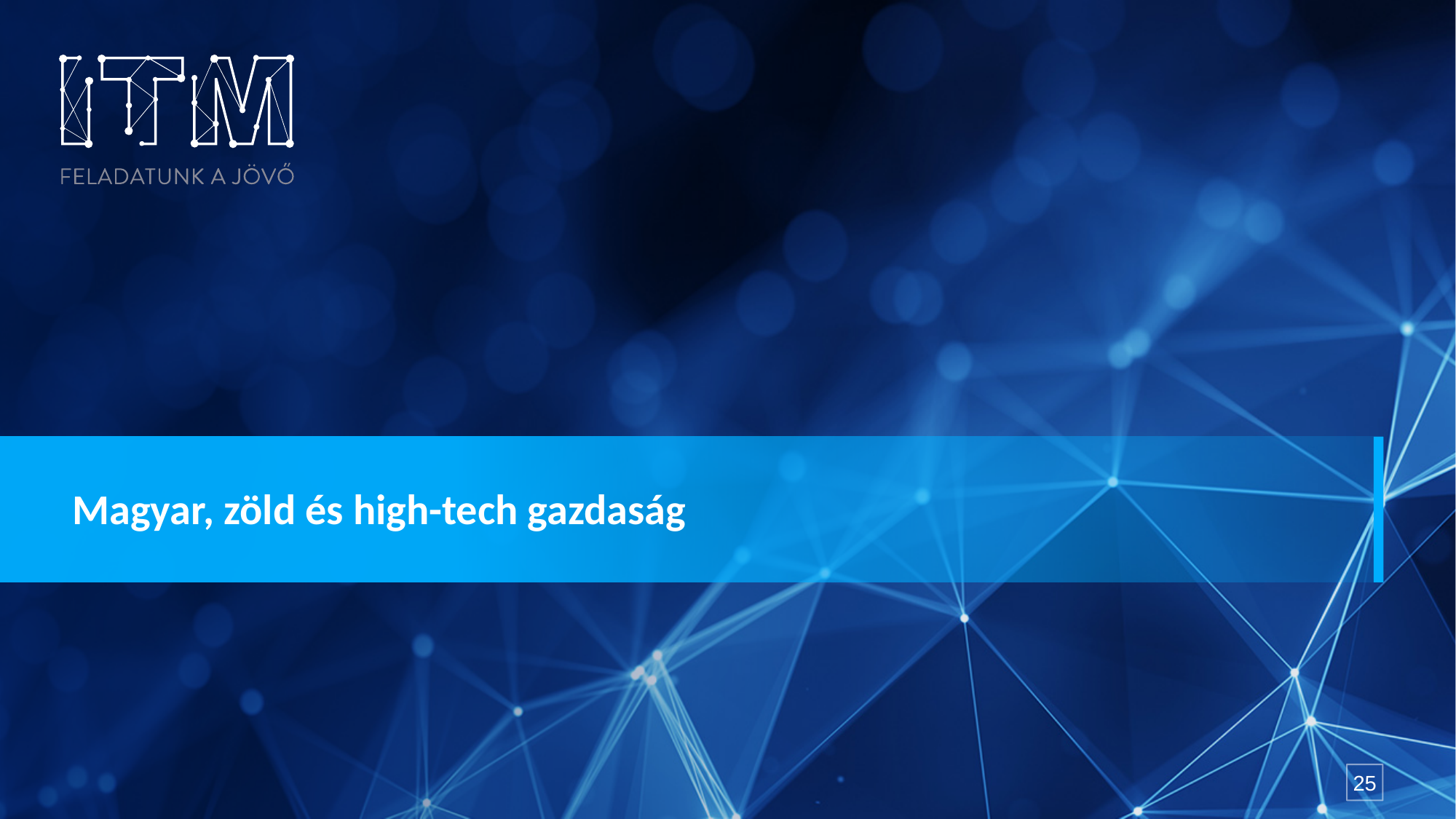

# Magyar, zöld és high-tech gazdaság
25